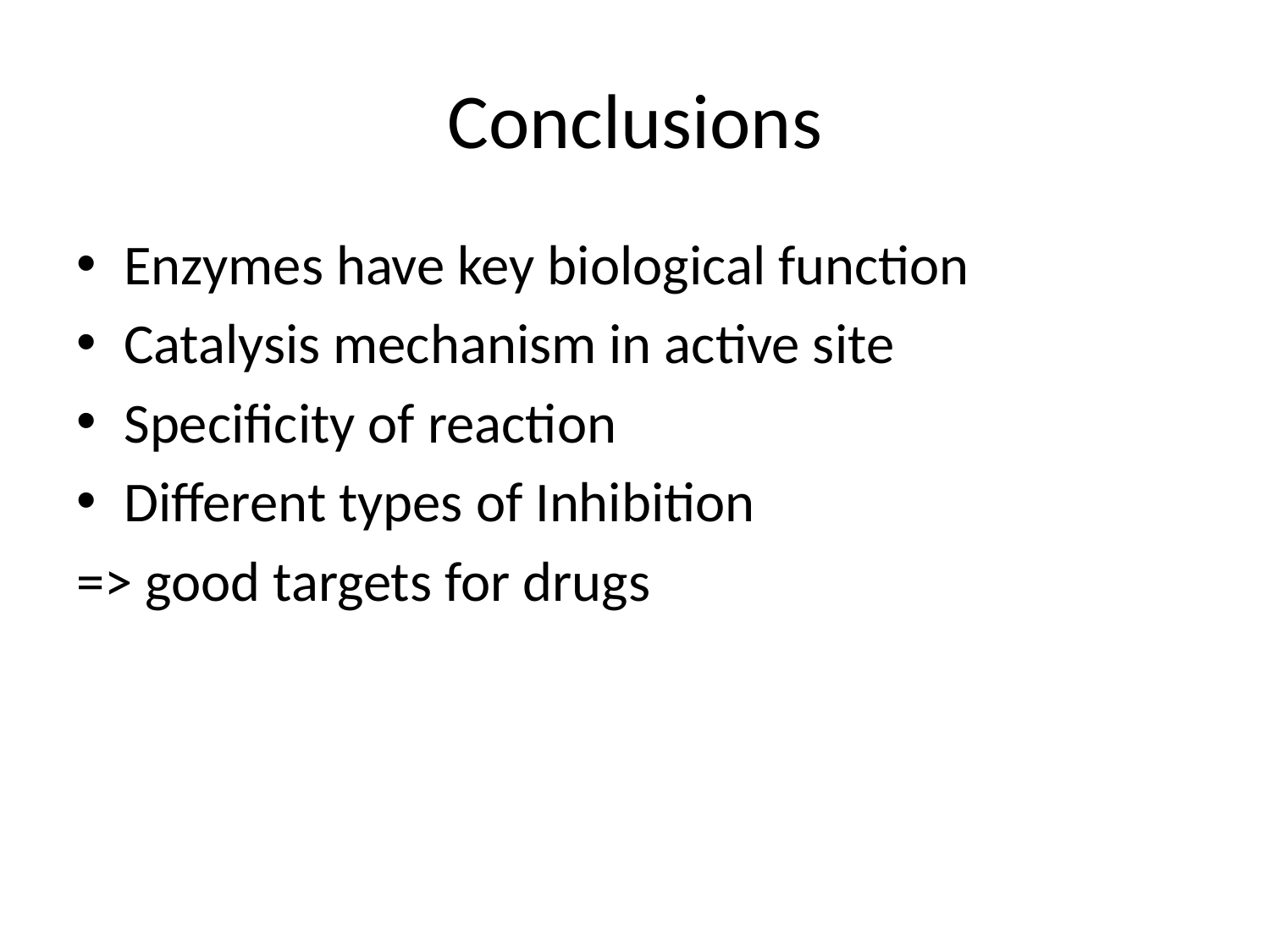

# Conclusions
Enzymes have key biological function
Catalysis mechanism in active site
Specificity of reaction
Different types of Inhibition
=> good targets for drugs